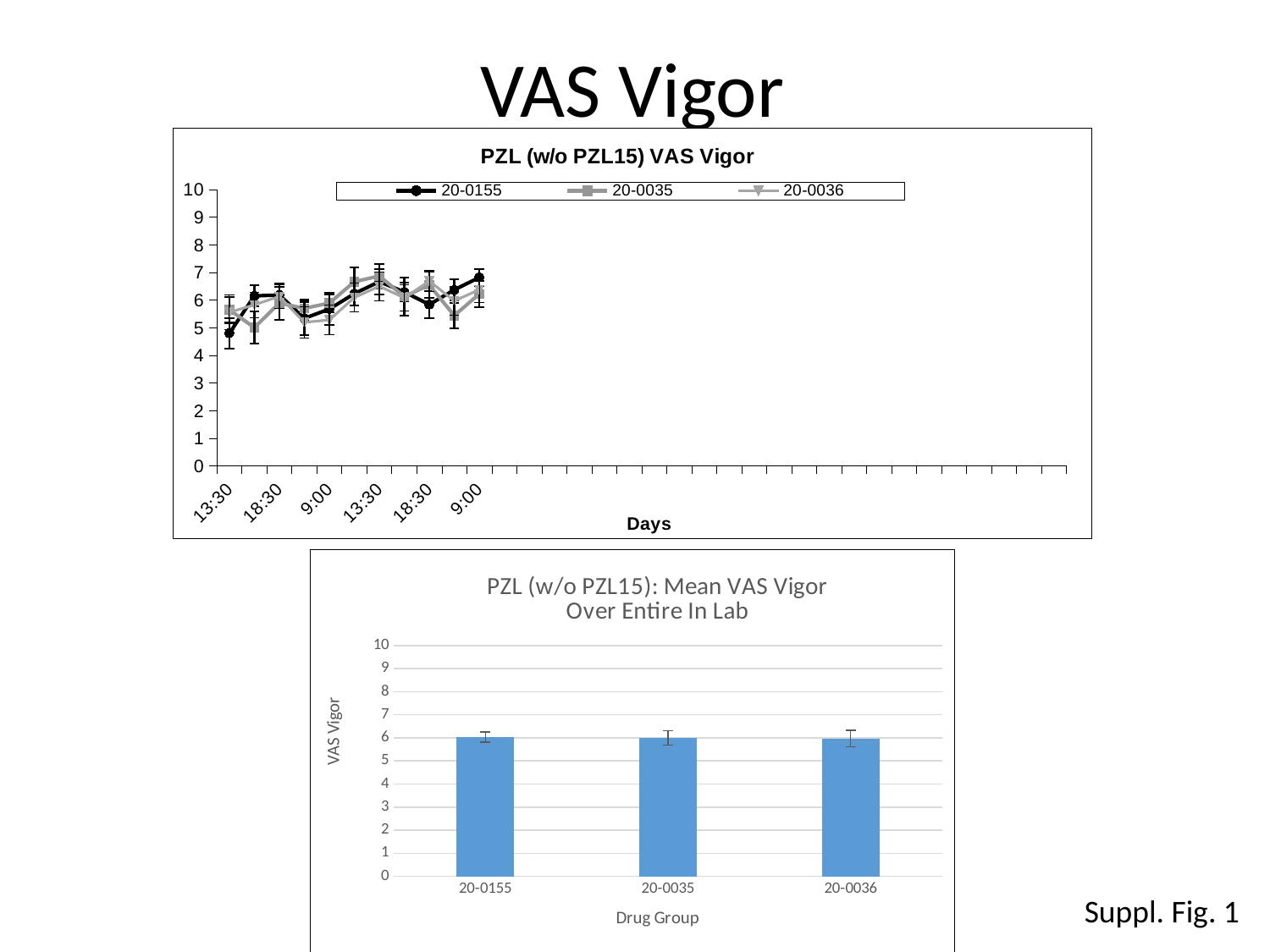

# VAS Vigor

[unsupported chart]

### Chart: PZL (w/o PZL15): Mean VAS Vigor
Over Entire In Lab

| Category |  |
|---|---|
| 20-0155 | 6.0349173553719 |
| 20-0035 | 6.001446280991735 |
| 20-0036 | 5.974380165289256 |
Suppl. Fig. 1